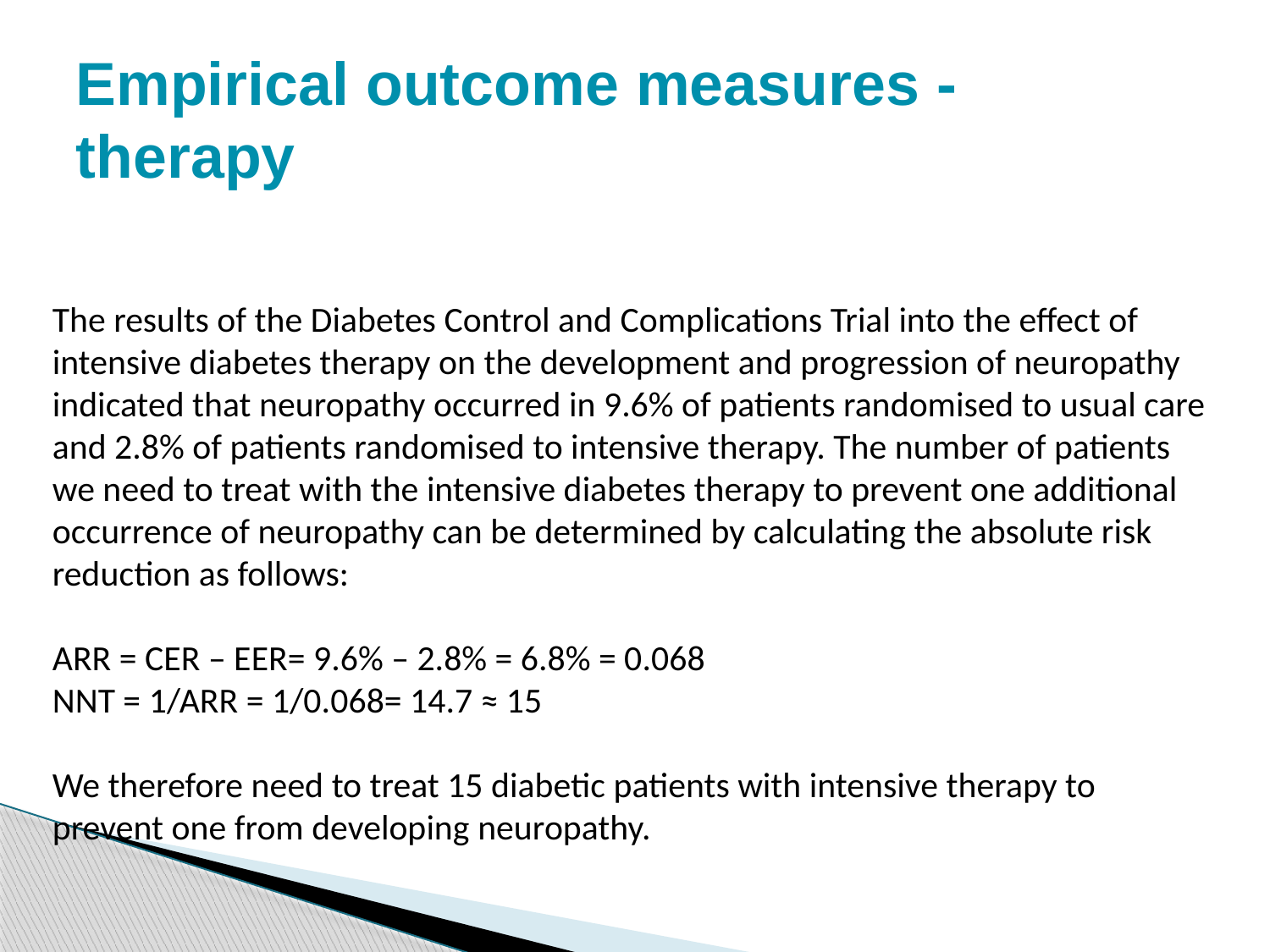

# Empirical outcome measures - therapy
The results of the Diabetes Control and Complications Trial into the effect of intensive diabetes therapy on the development and progression of neuropathy indicated that neuropathy occurred in 9.6% of patients randomised to usual care and 2.8% of patients randomised to intensive therapy. The number of patients we need to treat with the intensive diabetes therapy to prevent one additional occurrence of neuropathy can be determined by calculating the absolute risk reduction as follows:

ARR = CER – EER= 9.6% – 2.8% = 6.8% = 0.068
NNT = 1/ARR = 1/0.068= 14.7 ≈ 15

We therefore need to treat 15 diabetic patients with intensive therapy to prevent one from developing neuropathy.